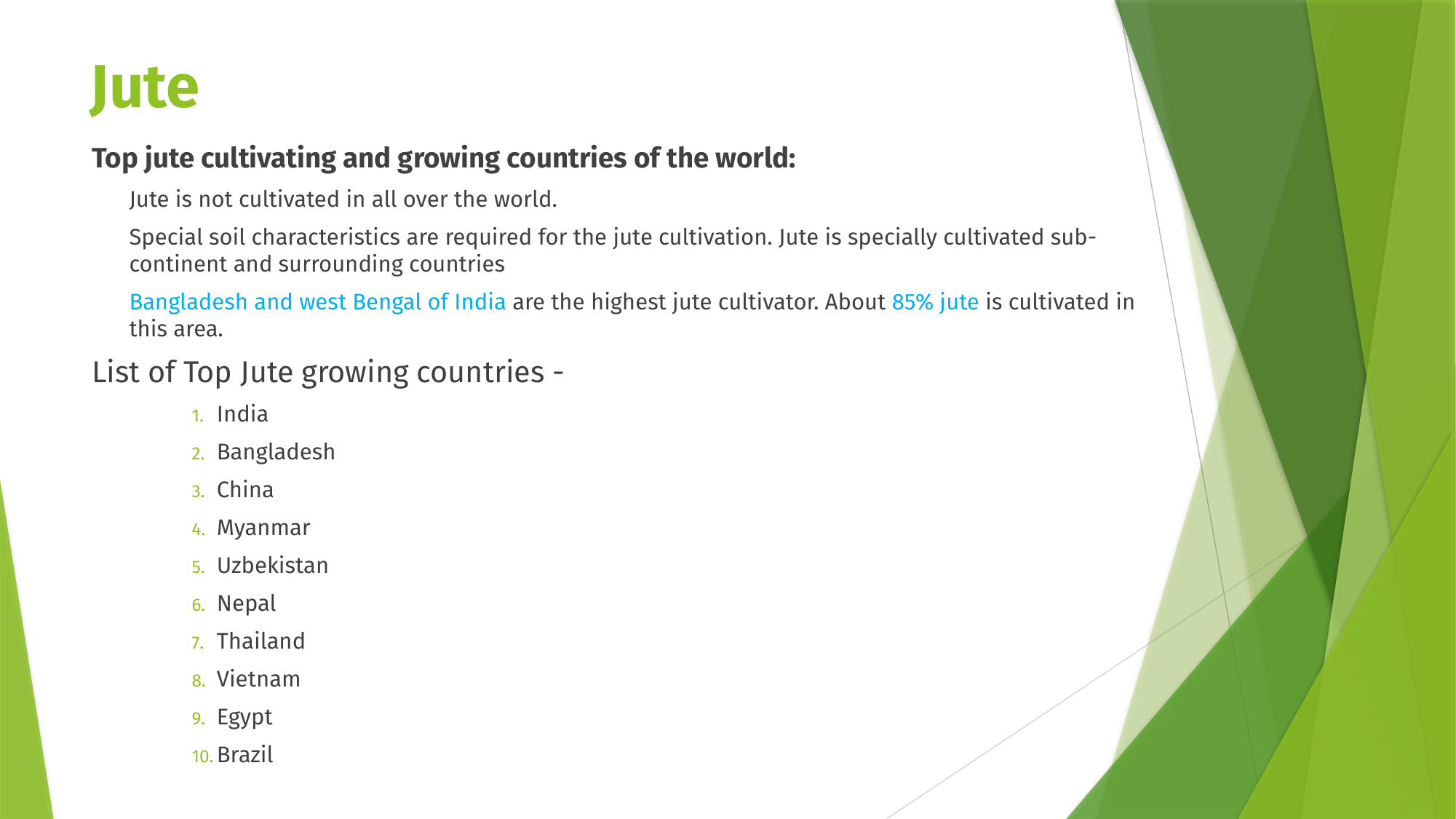

# Jute
Top jute cultivating and growing countries of the world:
	Jute is not cultivated in all over the world.
	Special soil characteristics are required for the jute cultivation. Jute is specially cultivated sub-continent and surrounding countries
	Bangladesh and west Bengal of India are the highest jute cultivator. About 85% jute is cultivated in this area.
List of Top Jute growing countries -
India
Bangladesh
China
Myanmar
Uzbekistan
Nepal
Thailand
Vietnam
Egypt
Brazil